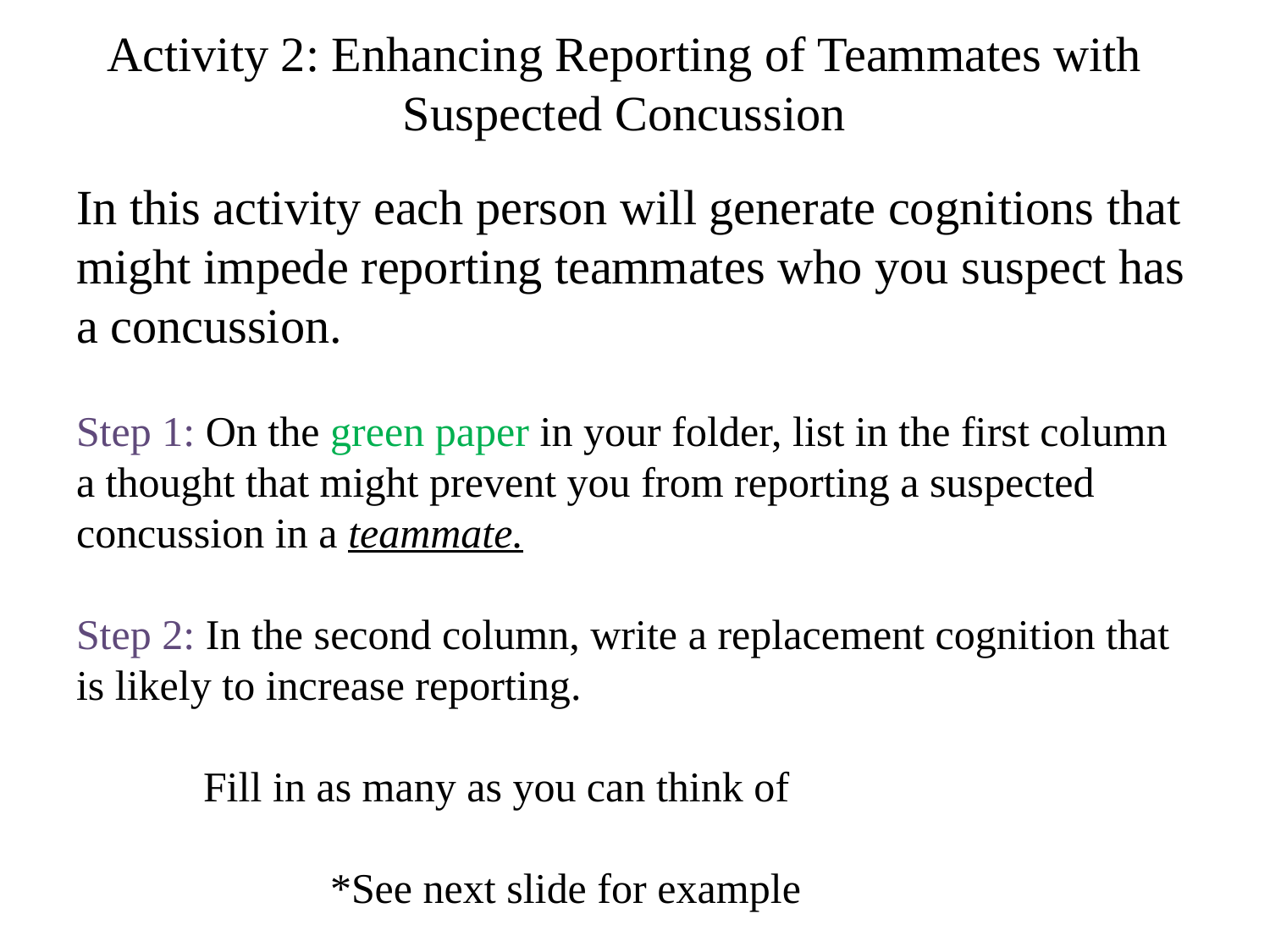

# Activity 2: Enhancing Reporting of Teammates with Suspected Concussion
In this activity each person will generate cognitions that might impede reporting teammates who you suspect has a concussion.

Step 1: On the green paper in your folder, list in the first column a thought that might prevent you from reporting a suspected concussion in a teammate.

Step 2: In the second column, write a replacement cognition that is likely to increase reporting.

	Fill in as many as you can think of

		*See next slide for example